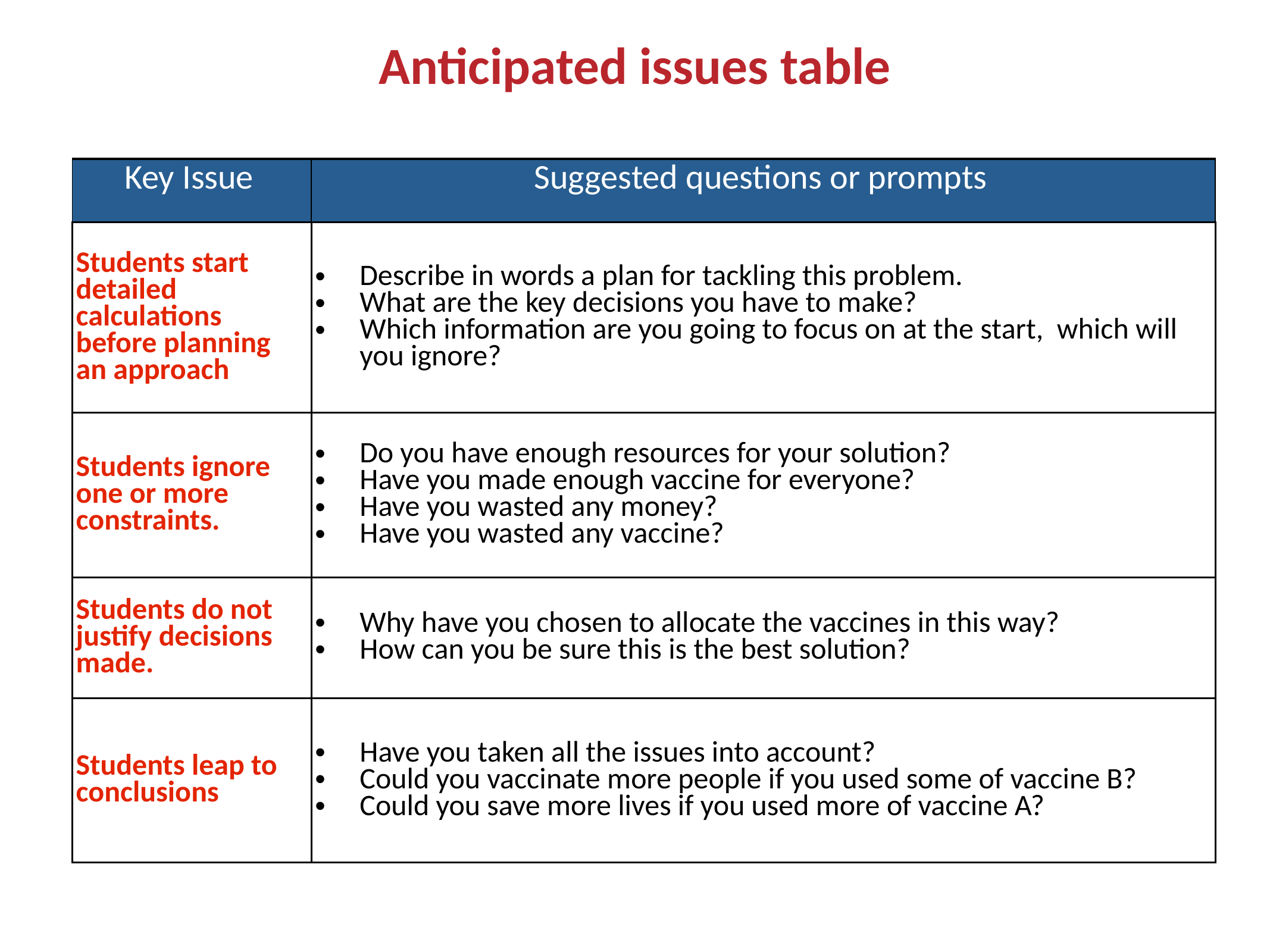

# Anticipated issues table
| Key Issue | Suggested questions or prompts |
| --- | --- |
| Students start detailed calculations before planning an approach | Describe in words a plan for tackling this problem. What are the key decisions you have to make? Which information are you going to focus on at the start, which will you ignore? |
| Students ignore one or more constraints. | Do you have enough resources for your solution? Have you made enough vaccine for everyone? Have you wasted any money? Have you wasted any vaccine? |
| Students do not justify decisions made. | Why have you chosen to allocate the vaccines in this way? How can you be sure this is the best solution? |
| Students leap to conclusions | Have you taken all the issues into account? Could you vaccinate more people if you used some of vaccine B? Could you save more lives if you used more of vaccine A? |